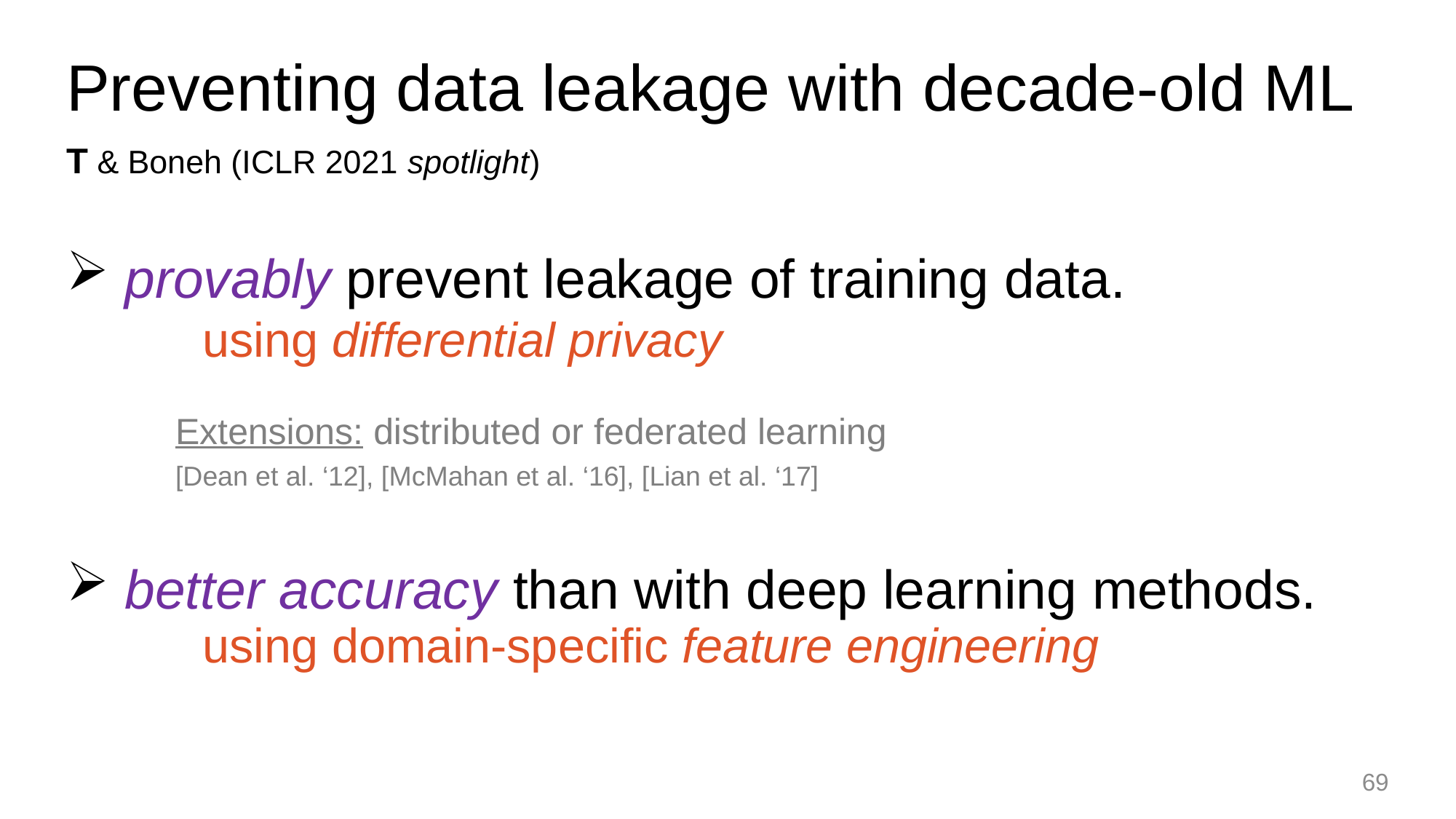

# Preventing data leakage with decade-old ML T & Boneh (ICLR 2021 spotlight)
 provably prevent leakage of training data.
	using differential privacy
	Extensions: distributed or federated learning
	[Dean et al. ‘12], [McMahan et al. ‘16], [Lian et al. ‘17]

 better accuracy than with deep learning methods.
	using domain-specific feature engineering
69